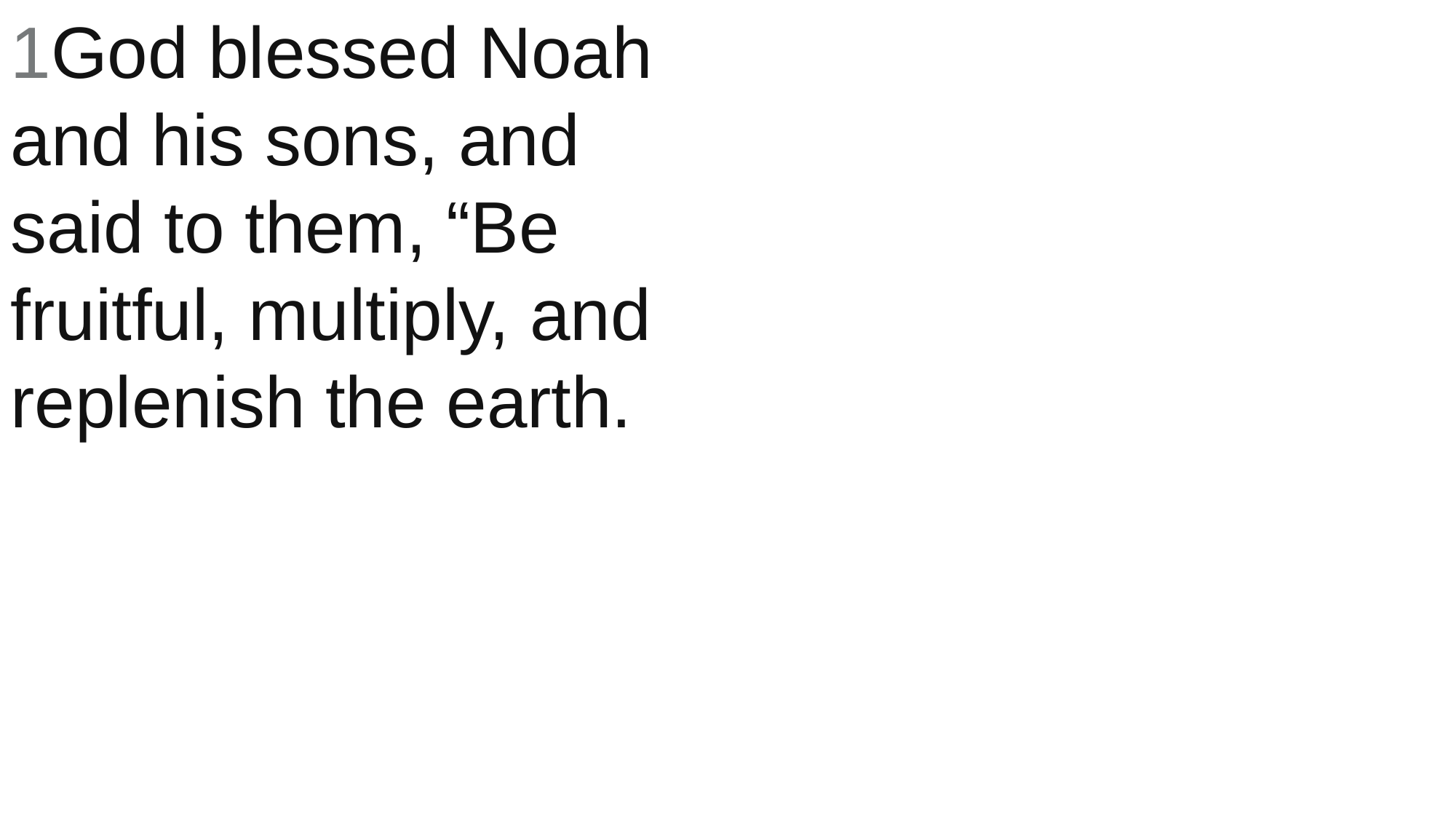

1God blessed Noah and his sons, and said to them, “Be fruitful, multiply, and replenish the earth.